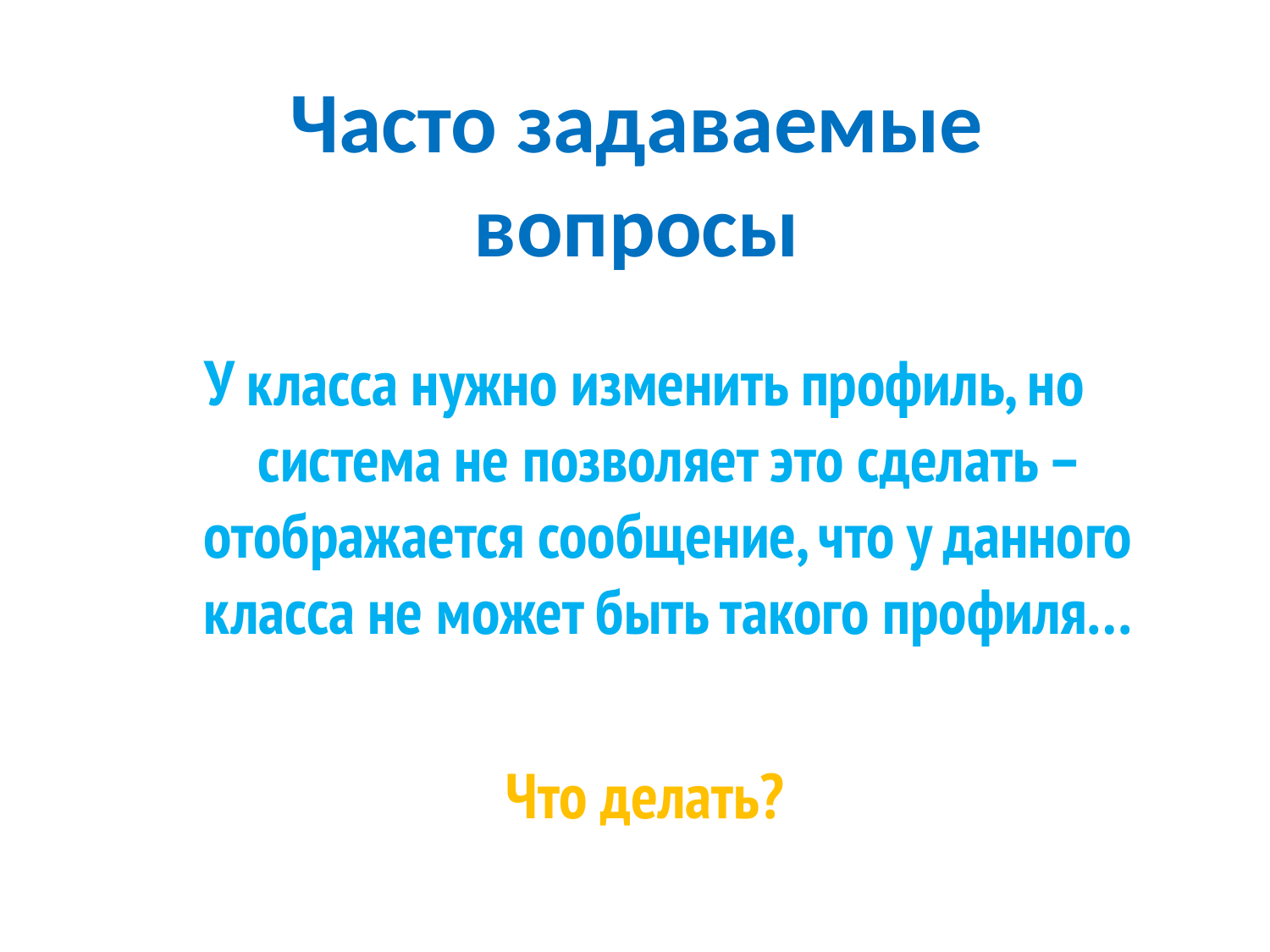

Часто задаваемые
вопросы

У класса нужно изменить профиль, но система не позволяет это сделать – отображается сообщение, что у данного класса не может быть такого профиля…

Что делать?